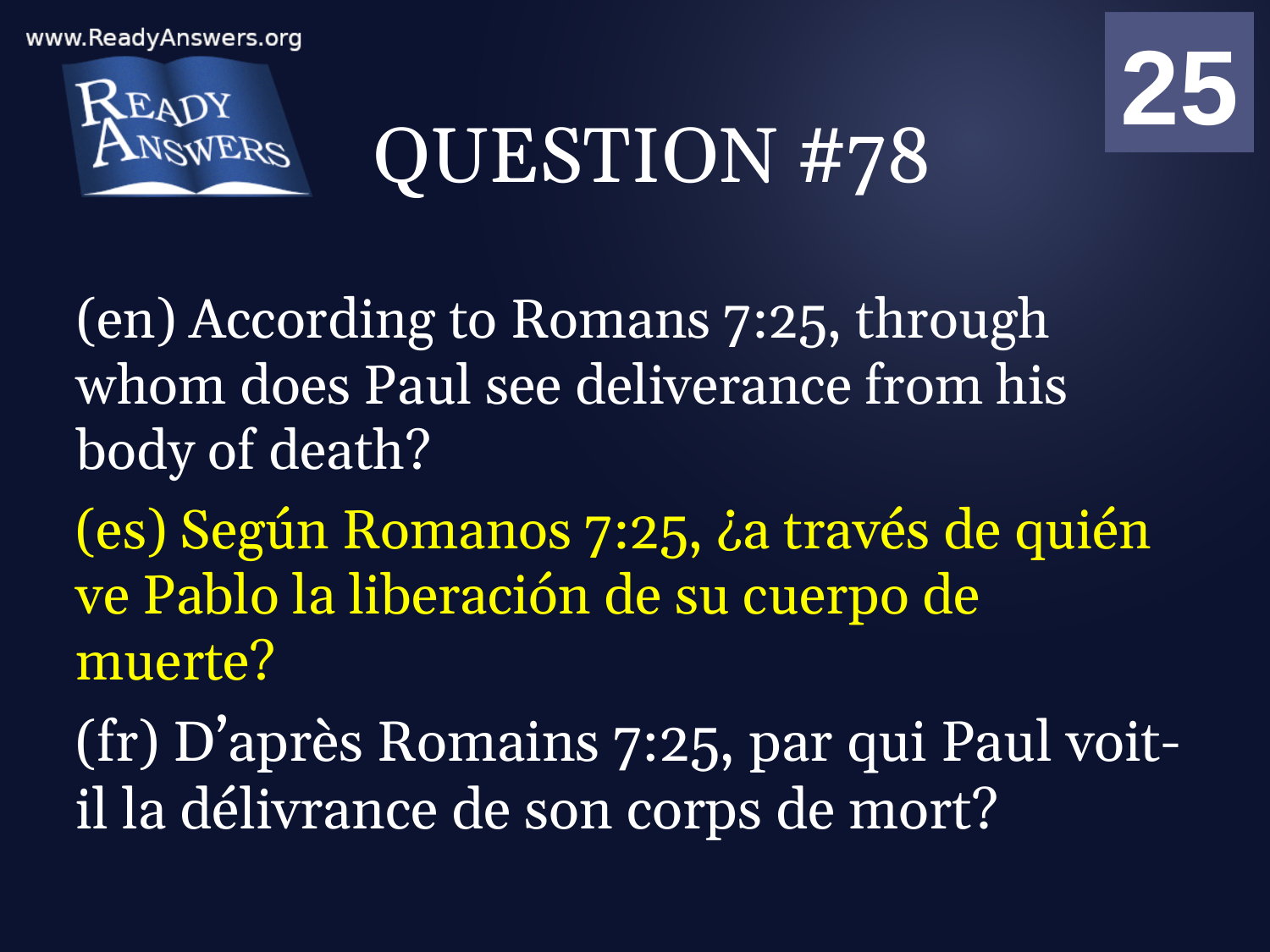

01
02
03
04
05
06
07
08
09
10
11
12
13
14
15
16
17
18
19
20
21
22
23
24
25
00
# QUESTION #78
(en) According to Romans 7:25, through whom does Paul see deliverance from his body of death?
(es) Según Romanos 7:25, ¿a través de quién ve Pablo la liberación de su cuerpo de muerte?
(fr) D’après Romains 7:25, par qui Paul voit-il la délivrance de son corps de mort?